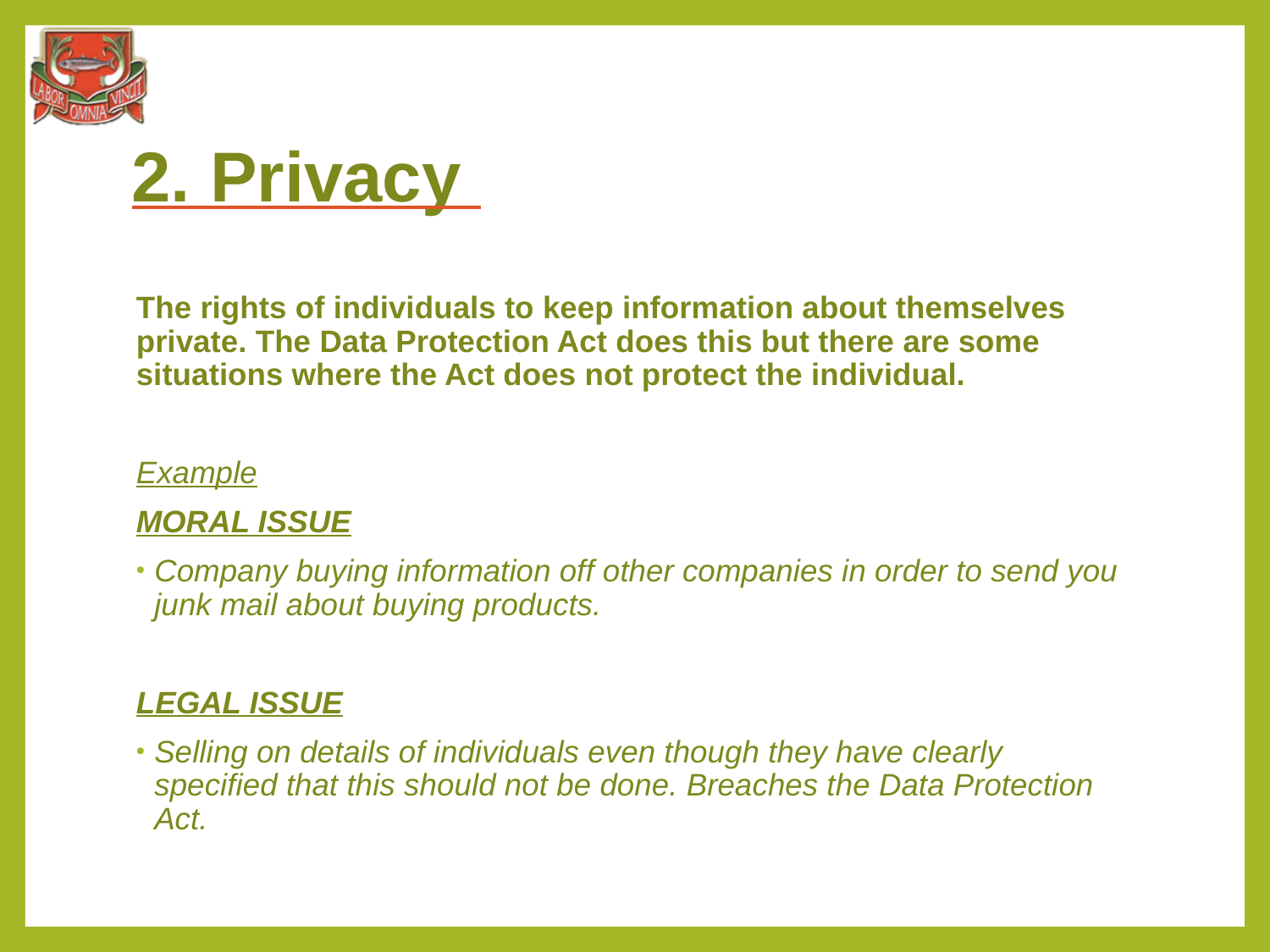

# 2. Privacy
The rights of individuals to keep information about themselves private. The Data Protection Act does this but there are some situations where the Act does not protect the individual.

Example
MORAL ISSUE
Company buying information off other companies in order to send you junk mail about buying products.

LEGAL ISSUE
Selling on details of individuals even though they have clearly specified that this should not be done. Breaches the Data Protection Act.